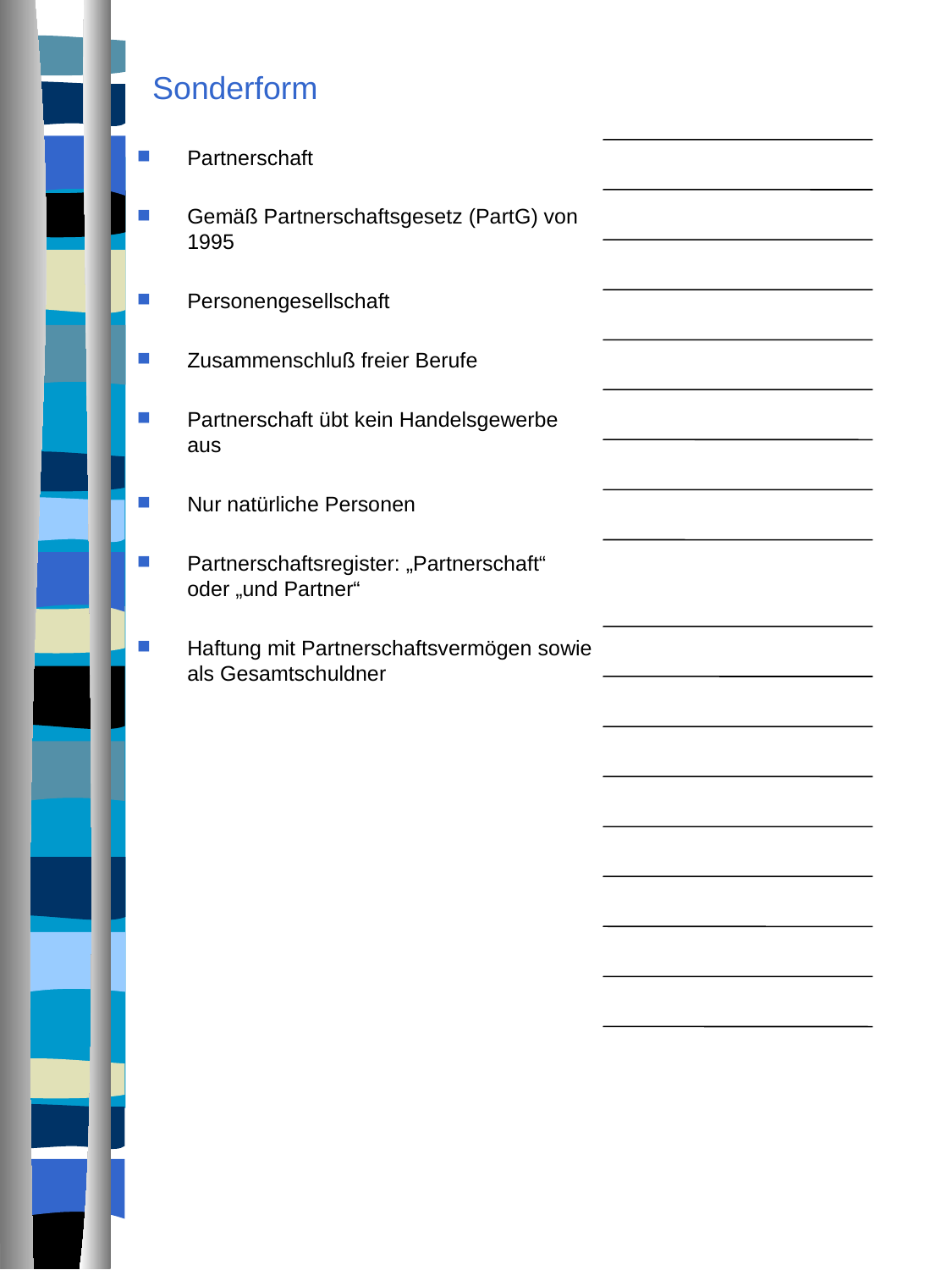

# Sonderform
Partnerschaft

Gemäß Partnerschaftsgesetz (PartG) von 1995

Personengesellschaft

Zusammenschluß freier Berufe

Partnerschaft übt kein Handelsgewerbe aus

Nur natürliche Personen

Partnerschaftsregister: „Partnerschaft“ oder „und Partner“

Haftung mit Partnerschaftsvermögen sowie als Gesamtschuldner